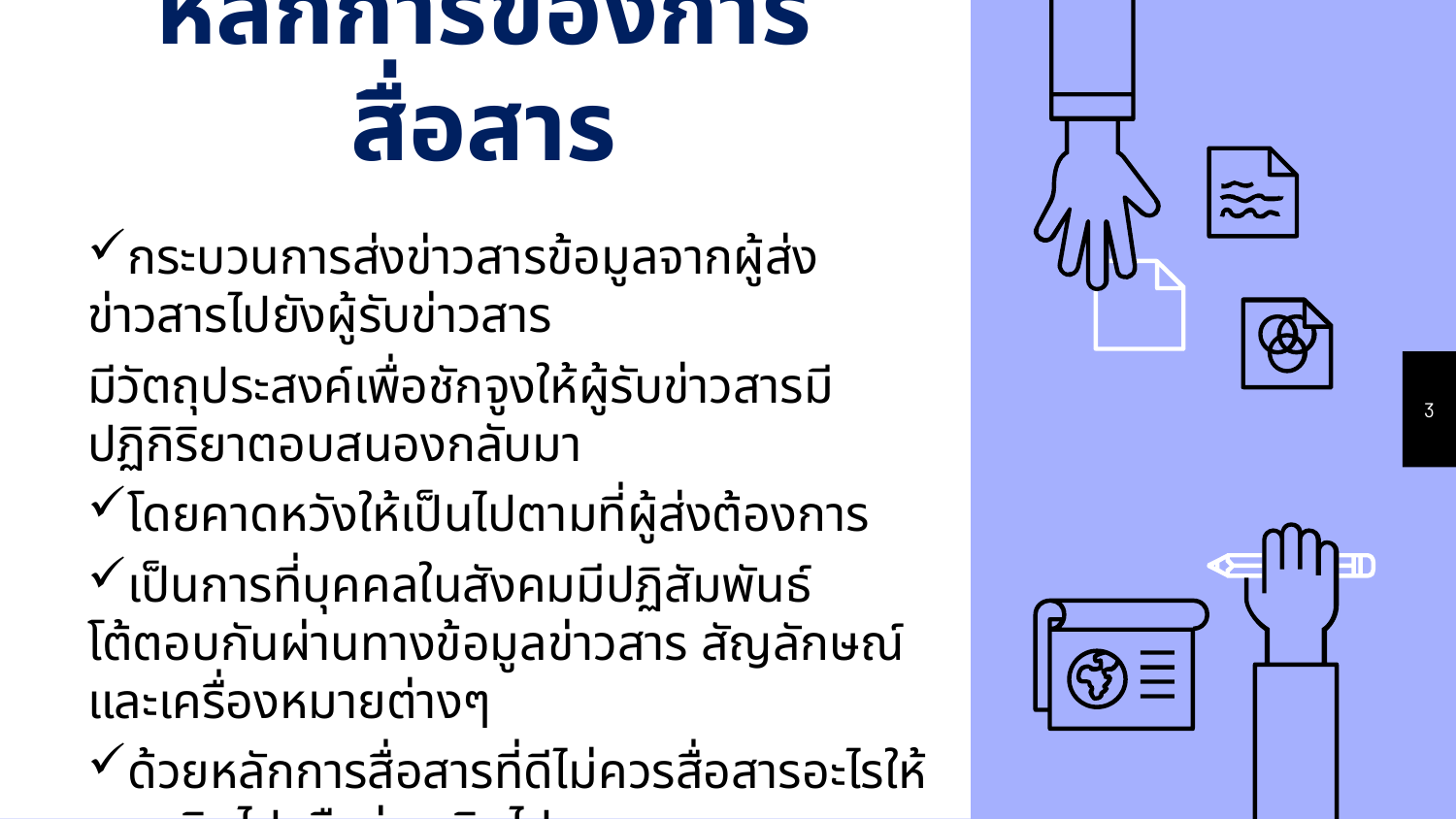

# หลักการของการสื่อสาร
กระบวนการส่งข่าวสารข้อมูลจากผู้ส่งข่าวสารไปยังผู้รับข่าวสาร
มีวัตถุประสงค์เพื่อชักจูงให้ผู้รับข่าวสารมีปฏิกิริยาตอบสนองกลับมา
โดยคาดหวังให้เป็นไปตามที่ผู้ส่งต้องการ
เป็นการที่บุคคลในสังคมมีปฏิสัมพันธ์โต้ตอบกันผ่านทางข้อมูลข่าวสาร สัญลักษณ์และเครื่องหมายต่างๆ
ด้วยหลักการสื่อสารที่ดีไม่ควรสื่อสารอะไรให้ยากเกินไปหรือง่ายเกินไป
3